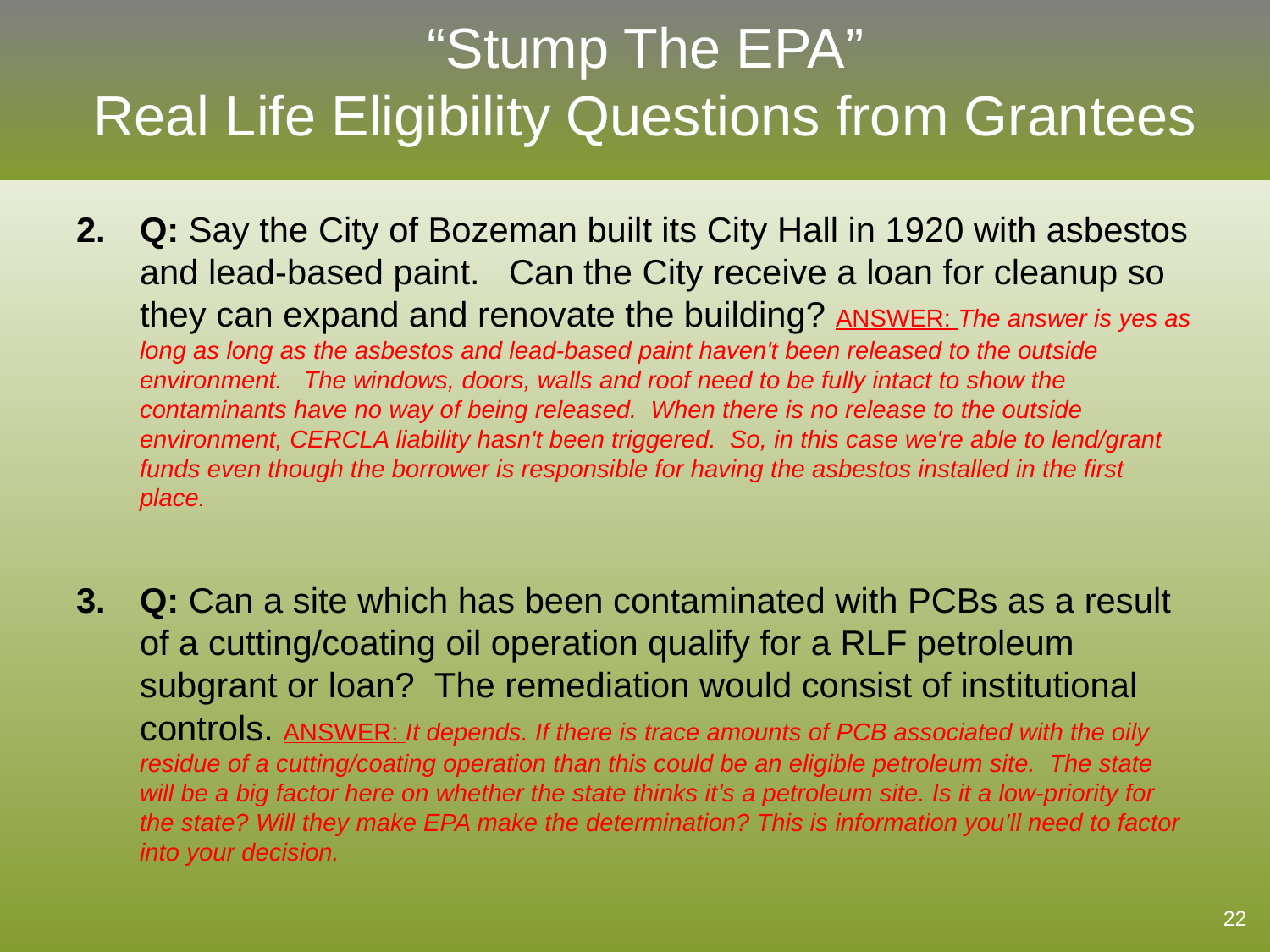

# “Stump The EPA” Real Life Eligibility Questions from Grantees
Q: Say the City of Bozeman built its City Hall in 1920 with asbestos and lead-based paint.   Can the City receive a loan for cleanup so they can expand and renovate the building? ANSWER: The answer is yes as long as long as the asbestos and lead-based paint haven't been released to the outside environment.   The windows, doors, walls and roof need to be fully intact to show the contaminants have no way of being released.  When there is no release to the outside environment, CERCLA liability hasn't been triggered.  So, in this case we're able to lend/grant funds even though the borrower is responsible for having the asbestos installed in the first place.

Q: Can a site which has been contaminated with PCBs as a result of a cutting/coating oil operation qualify for a RLF petroleum subgrant or loan?  The remediation would consist of institutional controls. ANSWER: It depends. If there is trace amounts of PCB associated with the oily residue of a cutting/coating operation than this could be an eligible petroleum site.  The state will be a big factor here on whether the state thinks it’s a petroleum site. Is it a low-priority for the state? Will they make EPA make the determination? This is information you’ll need to factor into your decision.